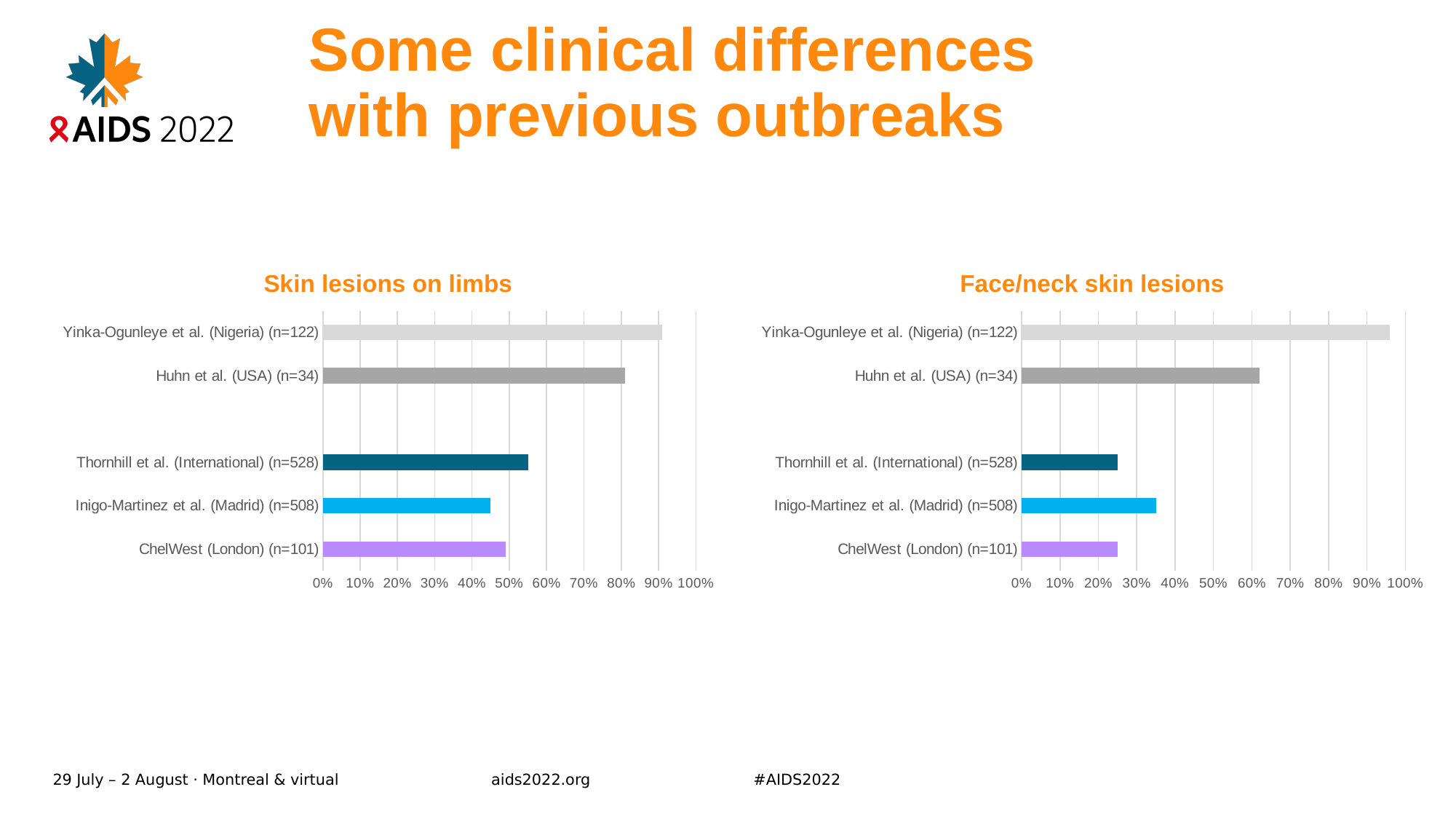

Some clinical differences
with previous outbreaks

### Chart:

| Category | Face/neck skin lesions |
|---|---|
| ChelWest (London) (n=101) | 0.25 |
| Inigo-Martinez et al. (Madrid) (n=508) | 0.35 |
| Thornhill et al. (International) (n=528) | 0.25 |
|  | None |
| Huhn et al. (USA) (n=34) | 0.62 |
| Yinka-Ogunleye et al. (Nigeria) (n=122) | 0.96 |

### Chart:

| Category | Skin lesions on limbs |
|---|---|
| ChelWest (London) (n=101) | 0.49 |
| Inigo-Martinez et al. (Madrid) (n=508) | 0.45 |
| Thornhill et al. (International) (n=528) | 0.55 |
|  | None |
| Huhn et al. (USA) (n=34) | 0.81 |
| Yinka-Ogunleye et al. (Nigeria) (n=122) | 0.91 |